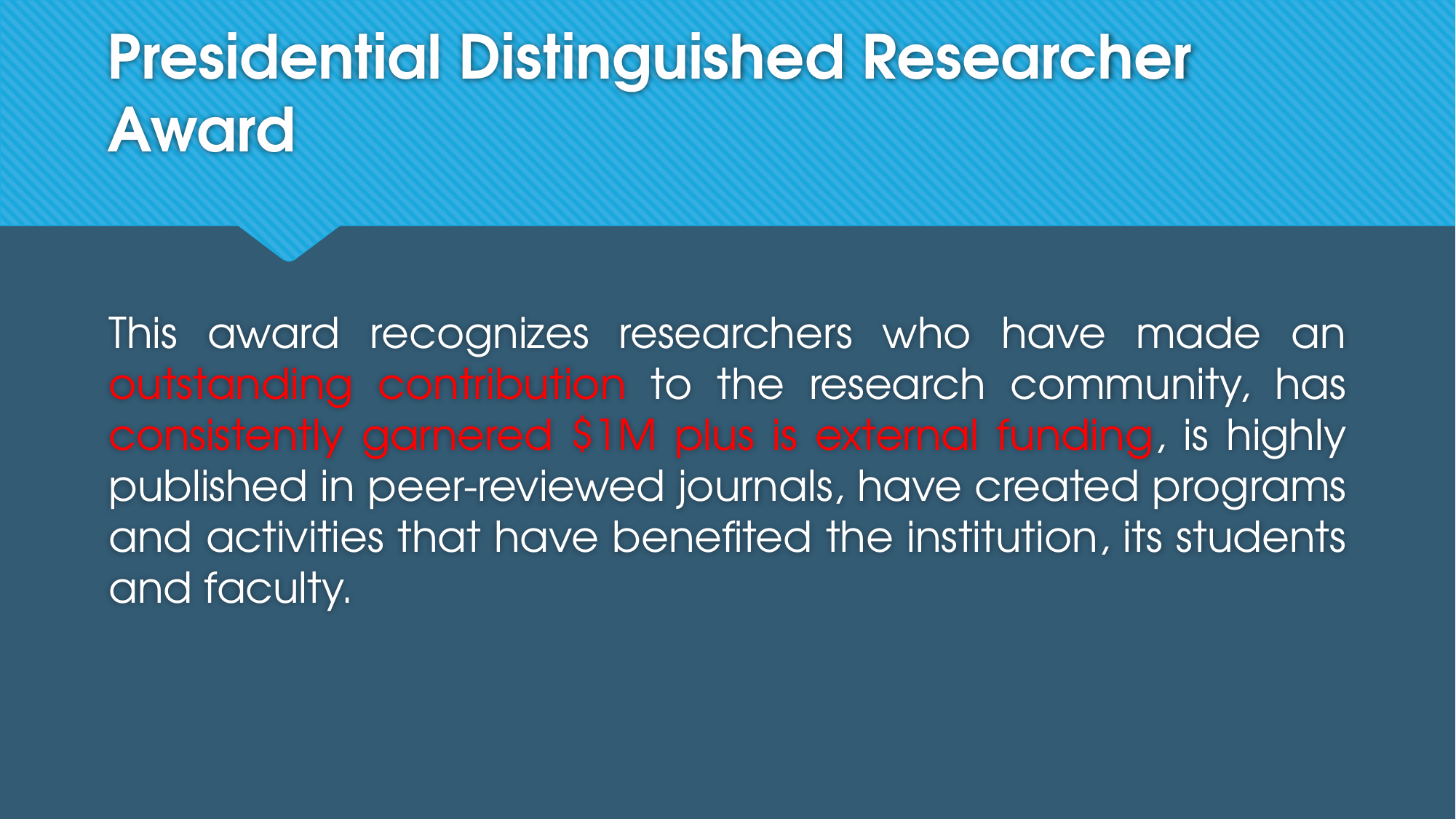

# Presidential Distinguished Researcher Award
This award recognizes researchers who have made an outstanding contribution to the research community, has consistently garnered $1M plus is external funding, is highly published in peer-reviewed journals, have created programs and activities that have benefited the institution, its students and faculty.